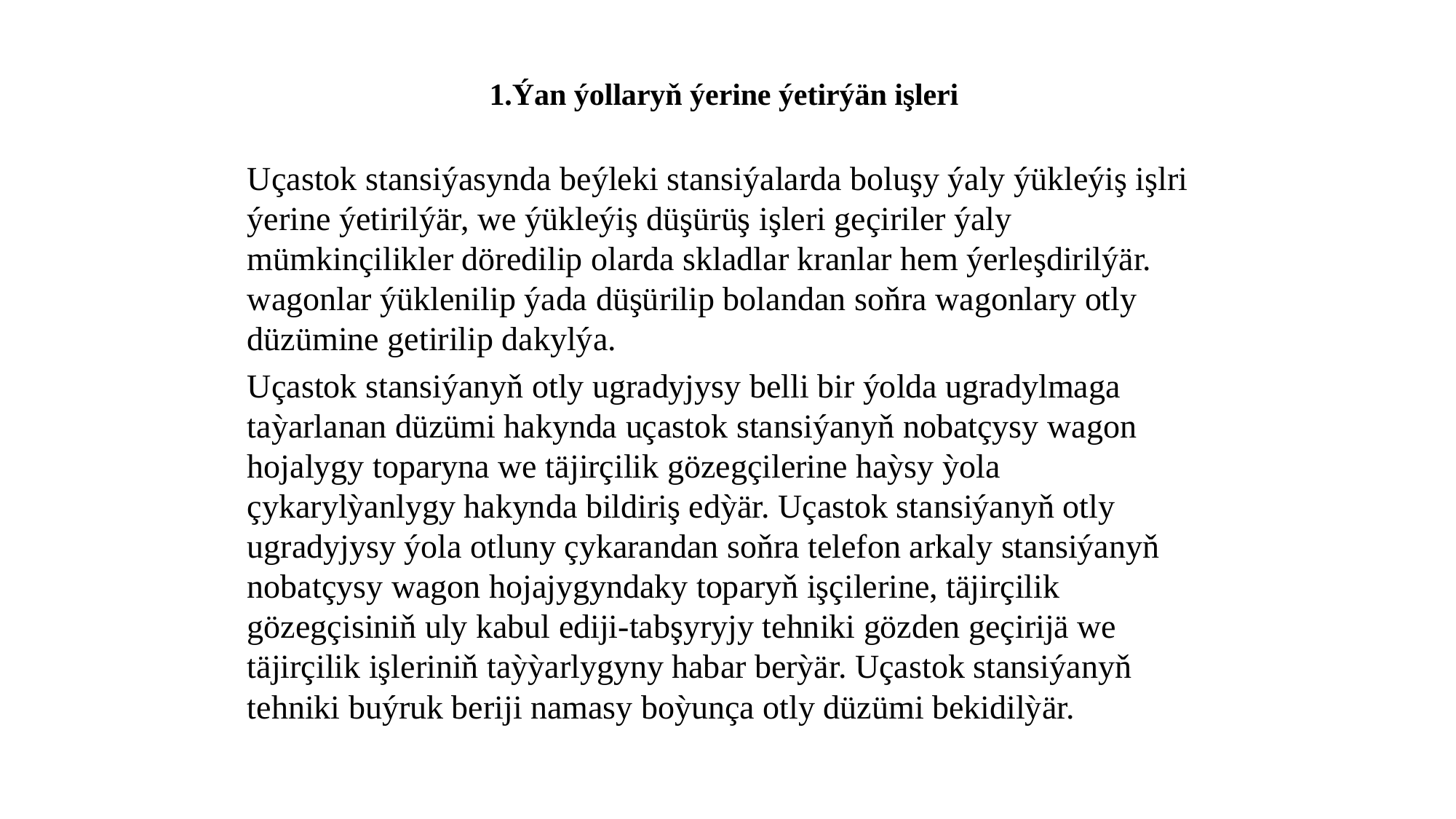

# 1.Ýan ýollaryň ýerine ýetirýän işleri
Uçastok stansiýasynda beýleki stansiýalarda boluşy ýaly ýükleýiş işlri ýerine ýetirilýär, we ýükleýiş düşürüş işleri geçiriler ýaly mümkinçilikler döredilip olarda skladlar kranlar hem ýerleşdirilýär. wagonlar ýüklenilip ýada düşürilip bolandan soňra wagonlary otly düzümine getirilip dakylýa.
Uçastok stansiýanyň otly ugradyjysy belli bir ýolda ugradylmaga taỳarlanan düzümi hakynda uçastok stansiýanyň nobatçysy wagon hojalygy toparyna we täjirçilik gözegçilerine haỳsy ỳola çykarylỳanlygy hakynda bildiriş edỳär. Uçastok stansiýanyň otly ugradyjysy ýola otluny çykarandan soňra telefon arkaly stansiýanyň nobatçysy wagon hojajygyndaky toparyň işçilerine, täjirçilik gözegçisiniň uly kabul ediji-tabşyryjy tehniki gözden geçirijä we täjirçilik işleriniň taỳỳarlygyny habar berỳär. Uçastok stansiýanyň tehniki buýruk beriji namasy boỳunça otly düzümi bekidilỳär.